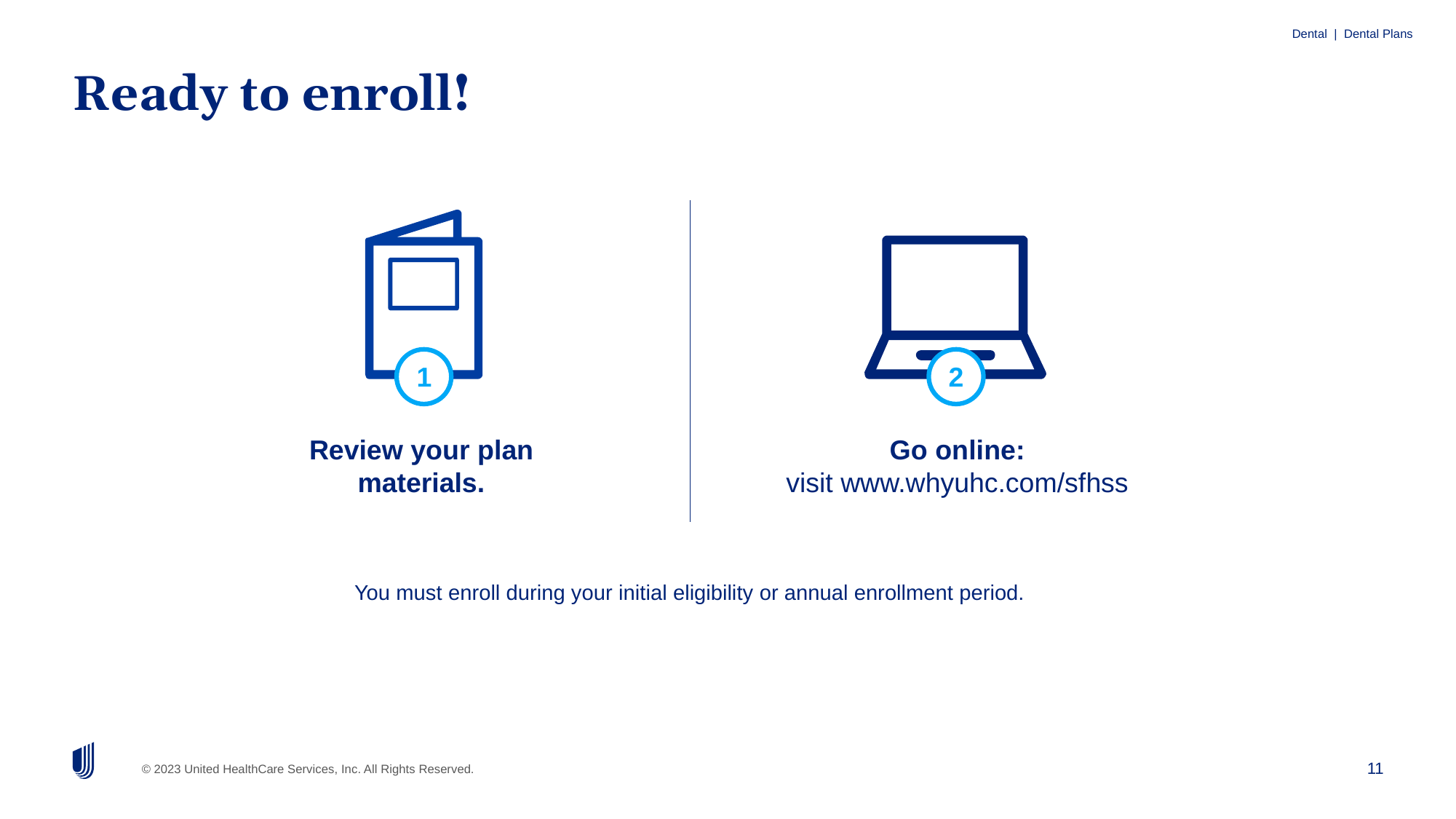

Dental  |  Dental Plans
# Ready to enroll!

Coordinated Care

1

2
Review your plan materials.
Go online:
visit www.whyuhc.com/sfhss
You must enroll during your initial eligibility or annual enrollment period.
11